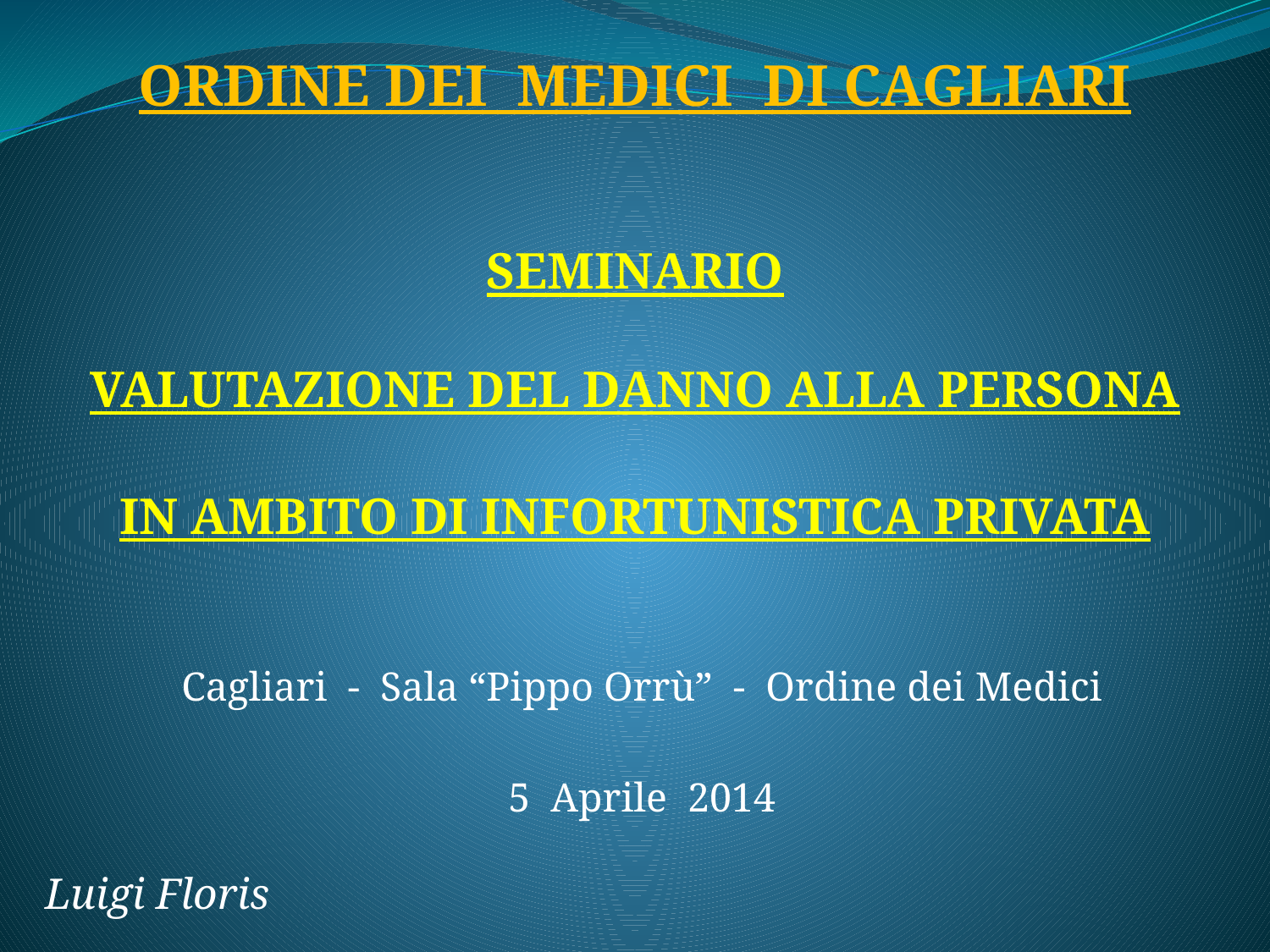

#
ORDINE DEI  MEDICI  DI CAGLIARI
  
SEMINARIO
 
VALUTAZIONE DEL DANNO ALLA PERSONA
 
IN AMBITO DI INFORTUNISTICA PRIVATA

Cagliari  -  Sala “Pippo Orrù”  -  Ordine dei Medici

5  Aprile  2014
Luigi Floris